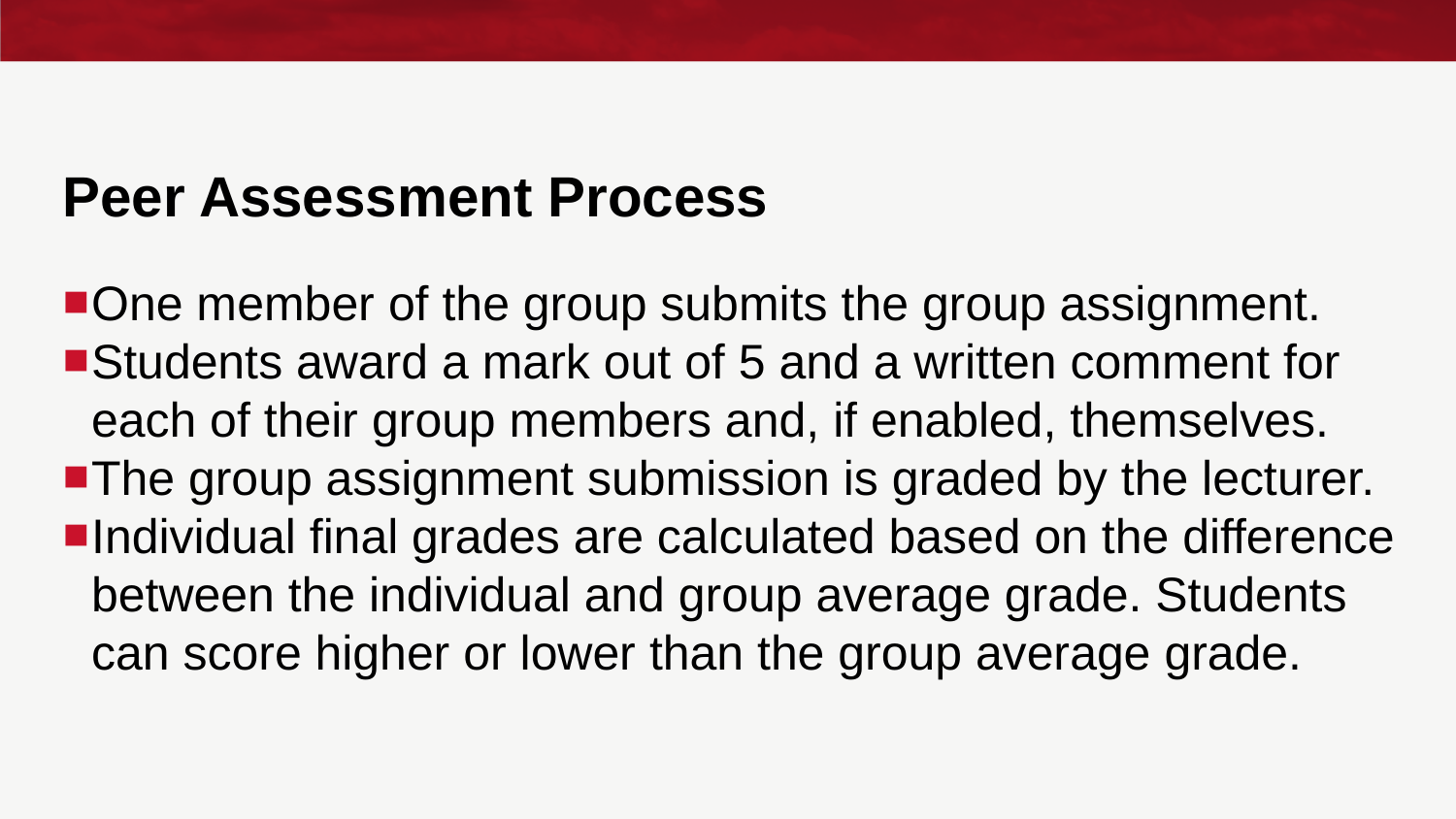

# Peer Assessment Process
One member of the group submits the group assignment.
Students award a mark out of 5 and a written comment for each of their group members and, if enabled, themselves.
The group assignment submission is graded by the lecturer.
Individual final grades are calculated based on the difference between the individual and group average grade. Students can score higher or lower than the group average grade.